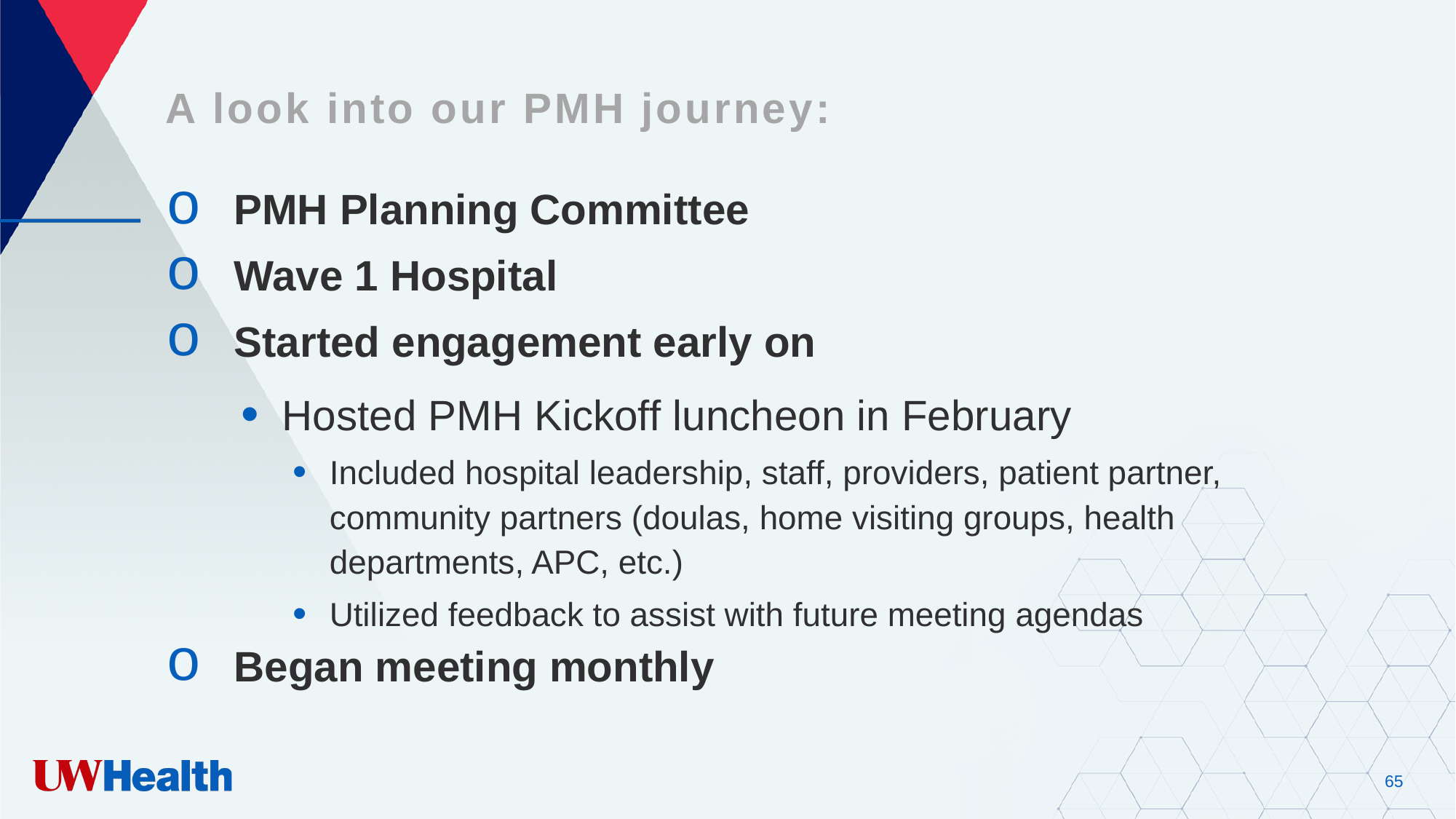

# A look into our PMH journey:
PMH Planning Committee
Wave 1 Hospital
Started engagement early on
Hosted PMH Kickoff luncheon in February
Included hospital leadership, staff, providers, patient partner, community partners (doulas, home visiting groups, health departments, APC, etc.)
Utilized feedback to assist with future meeting agendas
Began meeting monthly
65